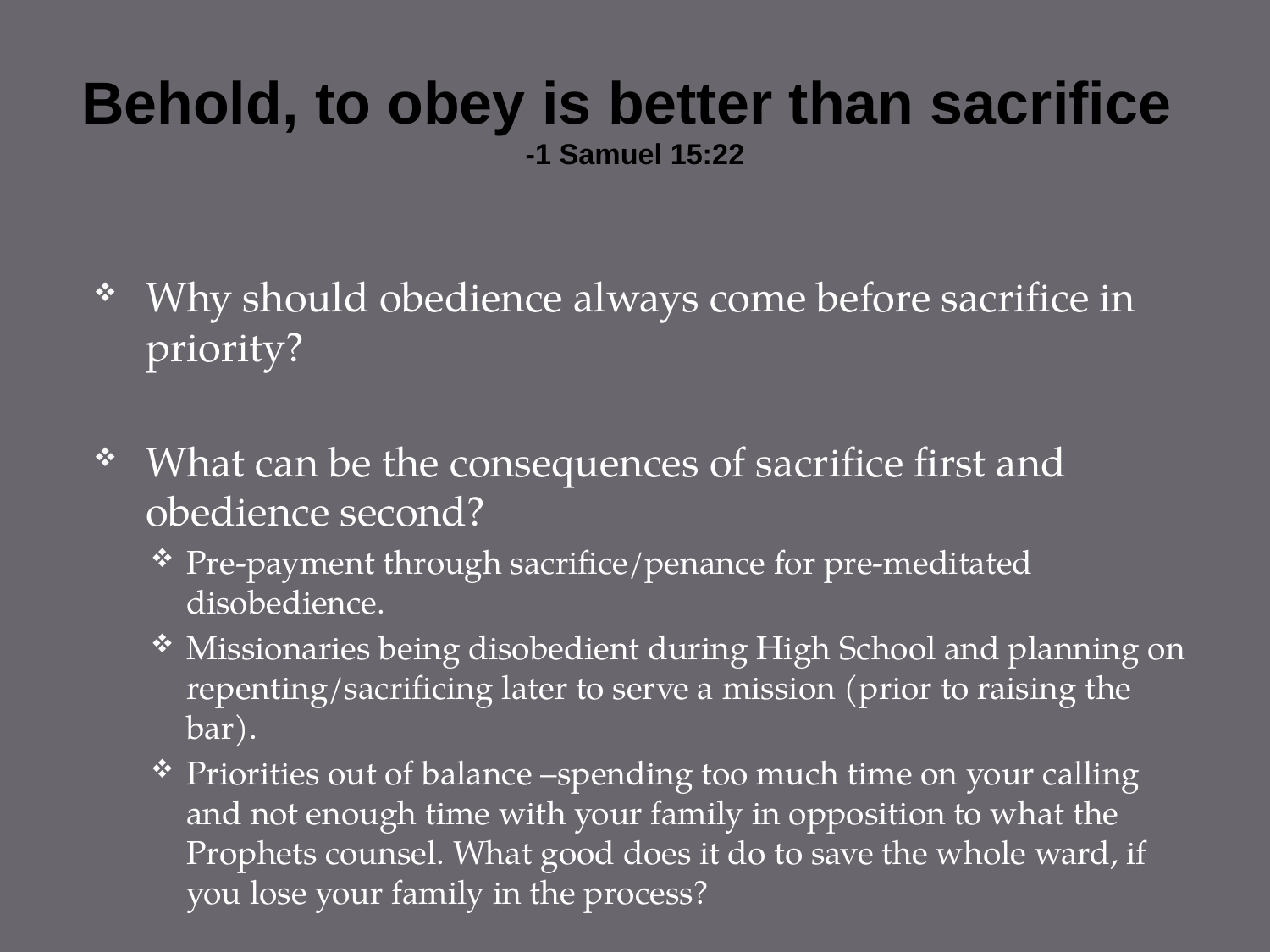

# Behold, to obey is better than sacrifice -1 Samuel 15:22
Why should obedience always come before sacrifice in priority?

What can be the consequences of sacrifice first and obedience second?
Pre-payment through sacrifice/penance for pre-meditated disobedience.
Missionaries being disobedient during High School and planning on repenting/sacrificing later to serve a mission (prior to raising the bar).
Priorities out of balance –spending too much time on your calling and not enough time with your family in opposition to what the Prophets counsel. What good does it do to save the whole ward, if you lose your family in the process?